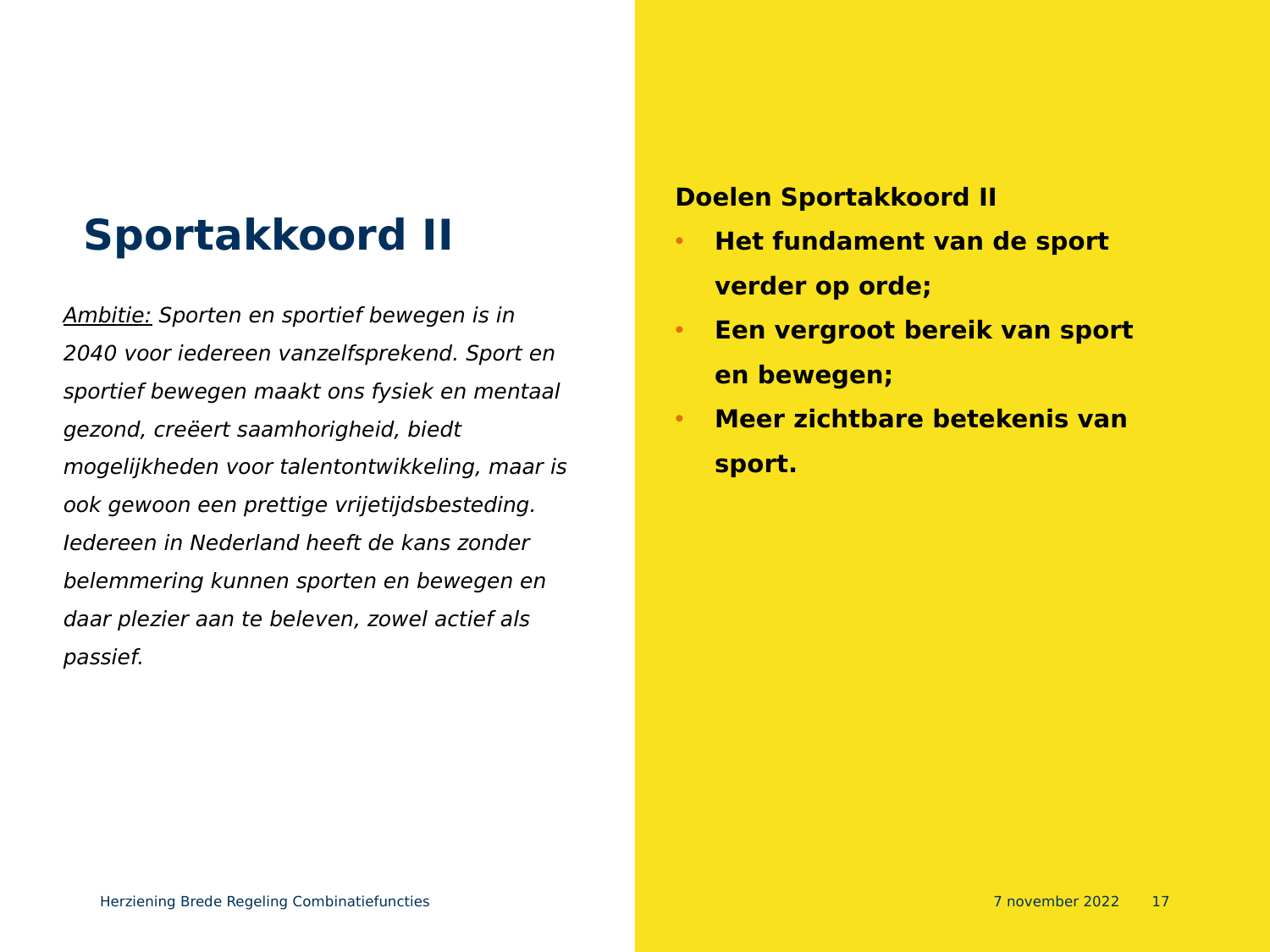

# Sportakkoord II
Doelen Sportakkoord II
Het fundament van de sport verder op orde;
Een vergroot bereik van sport en bewegen;
Meer zichtbare betekenis van sport.

Ambitie: Sporten en sportief bewegen is in 2040 voor iedereen vanzelfsprekend. Sport en sportief bewegen maakt ons fysiek en mentaal gezond, creëert saamhorigheid, biedt mogelijkheden voor talentontwikkeling, maar is ook gewoon een prettige vrijetijdsbesteding. Iedereen in Nederland heeft de kans zonder belemmering kunnen sporten en bewegen en daar plezier aan te beleven, zowel actief als passief.

Herziening Brede Regeling Combinatiefuncties
7 november 2022
17